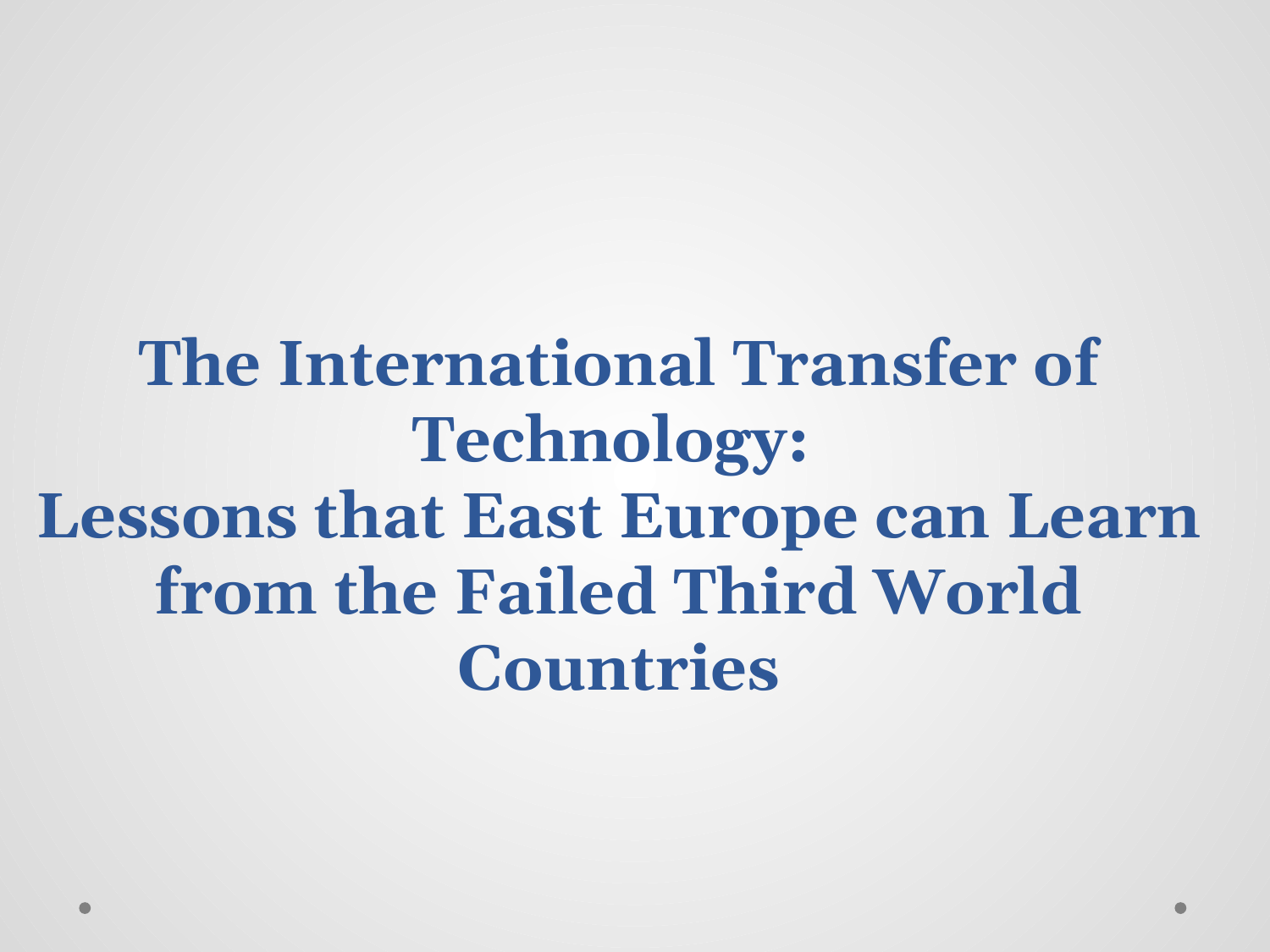

# The International Transfer of Technology: Lessons that East Europe can Learn from the Failed Third World Countries